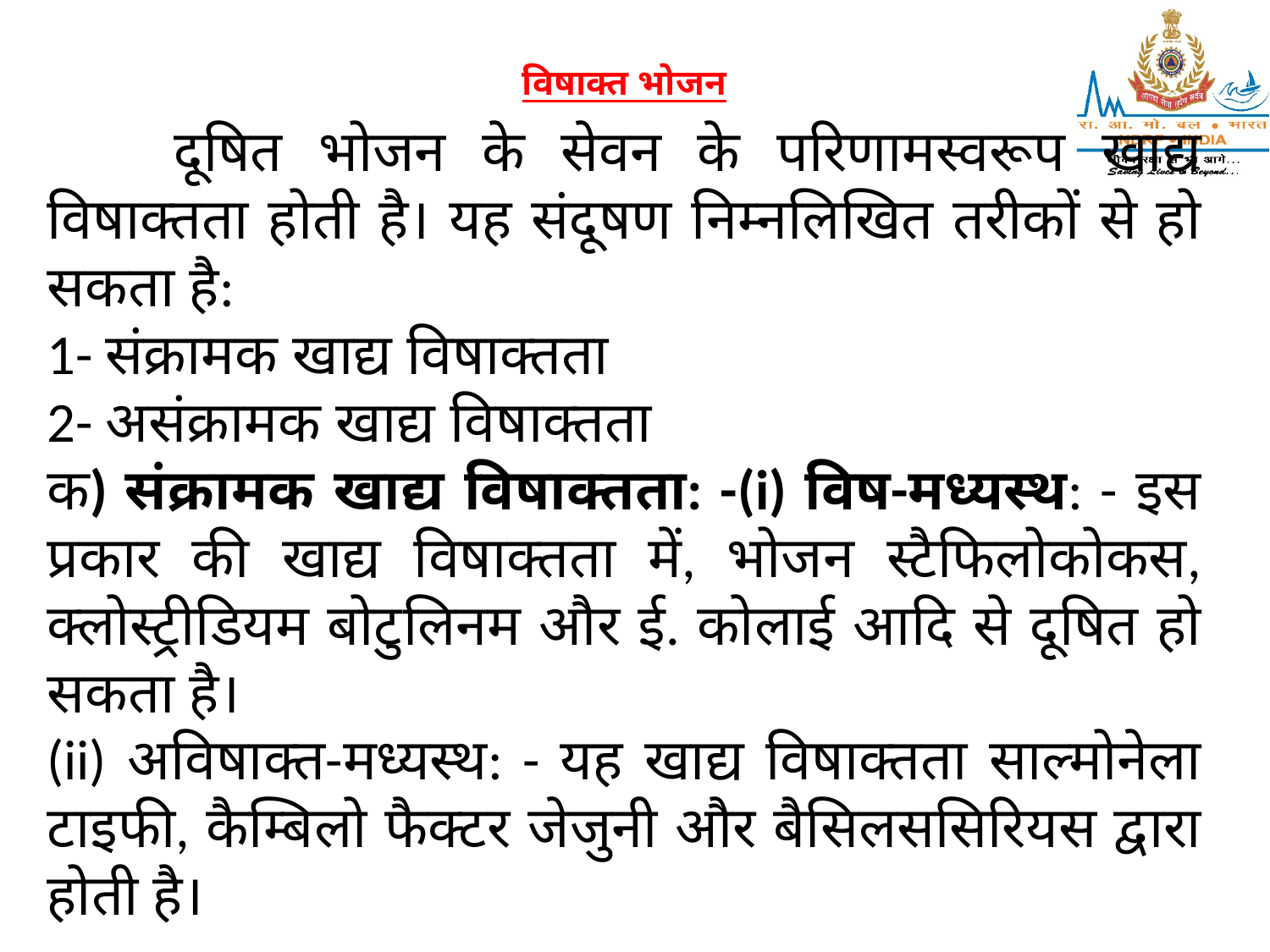

विषाक्त भोजन

	दूषित भोजन के सेवन के परिणामस्वरूप खाद्य विषाक्तता होती है। यह संदूषण निम्नलिखित तरीकों से हो सकता है:
1- संक्रामक खाद्य विषाक्तता
2- असंक्रामक खाद्य विषाक्तता
क) संक्रामक खाद्य विषाक्तता: -(i) विष-मध्यस्थ: - इस प्रकार की खाद्य विषाक्तता में, भोजन स्टैफिलोकोकस, क्लोस्ट्रीडियम बोटुलिनम और ई. कोलाई आदि से दूषित हो सकता है।
(ii) अविषाक्त-मध्यस्थ: - यह खाद्य विषाक्तता साल्मोनेला टाइफी, कैम्बिलो फैक्टर जेजुनी और बैसिलससिरियस द्वारा होती है।